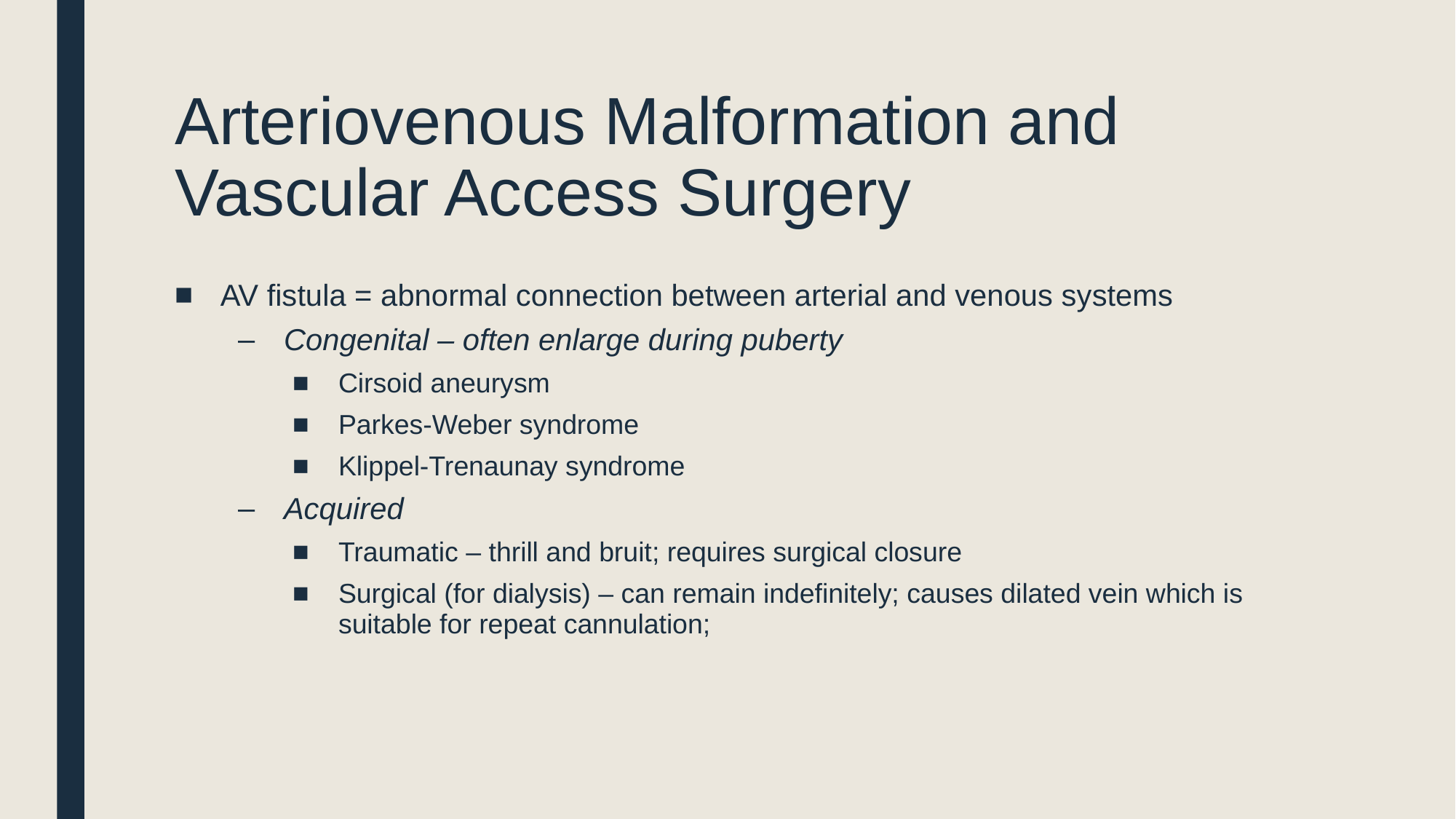

# Arteriovenous Malformation and Vascular Access Surgery
AV fistula = abnormal connection between arterial and venous systems
Congenital – often enlarge during puberty
Cirsoid aneurysm
Parkes-Weber syndrome
Klippel-Trenaunay syndrome
Acquired
Traumatic – thrill and bruit; requires surgical closure
Surgical (for dialysis) – can remain indefinitely; causes dilated vein which is suitable for repeat cannulation;